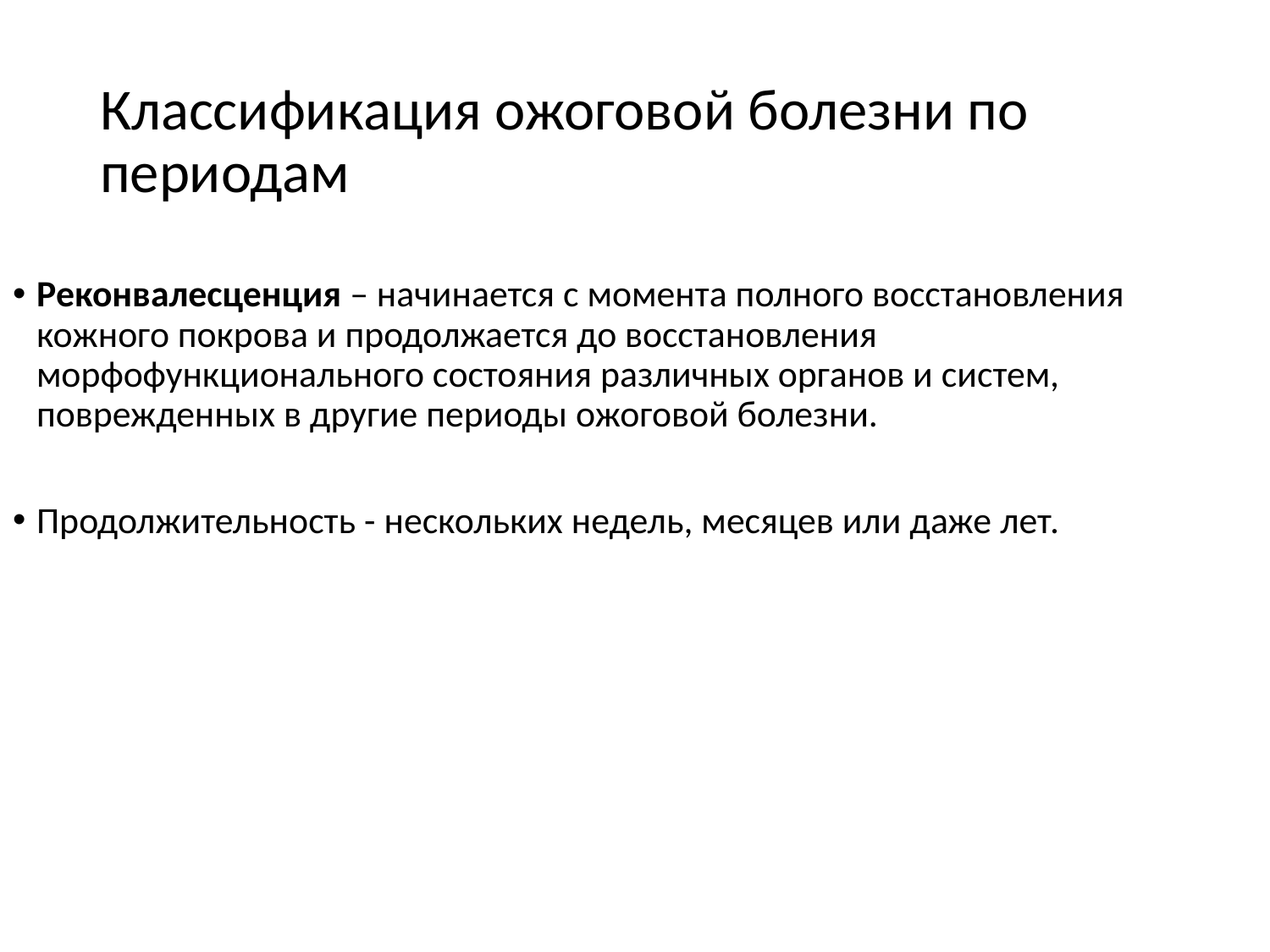

# Классификация ожоговой болезни по периодам
Реконвалесценция – начинается с момента полного восстановления кожного покрова и продолжается до восстановления морфофункционального состояния различных органов и систем, поврежденных в другие периоды ожоговой болезни.

Продолжительность - нескольких недель, месяцев или даже лет.